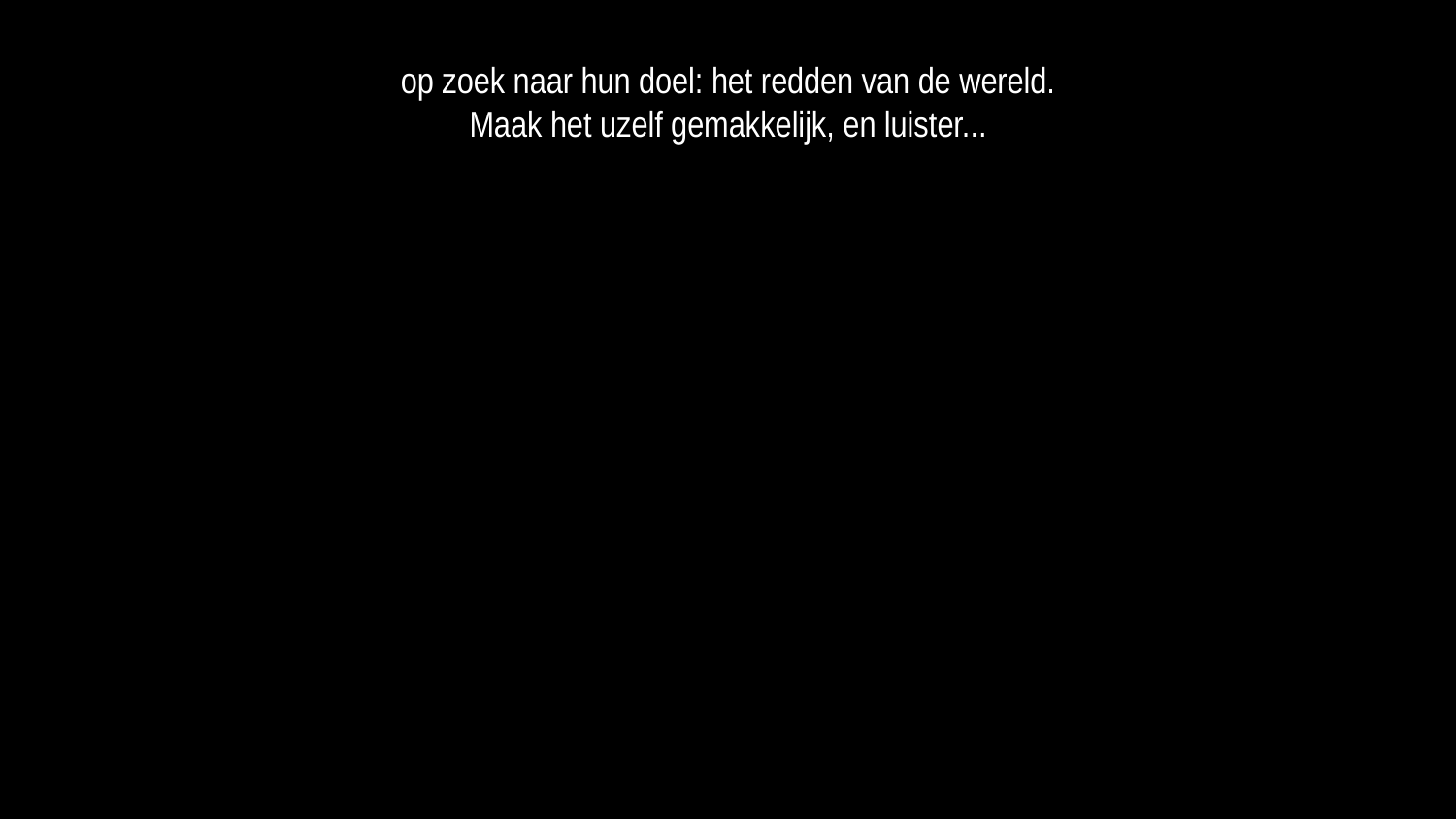

op zoek naar hun doel: het redden van de wereld.
Maak het uzelf gemakkelijk, en luister...